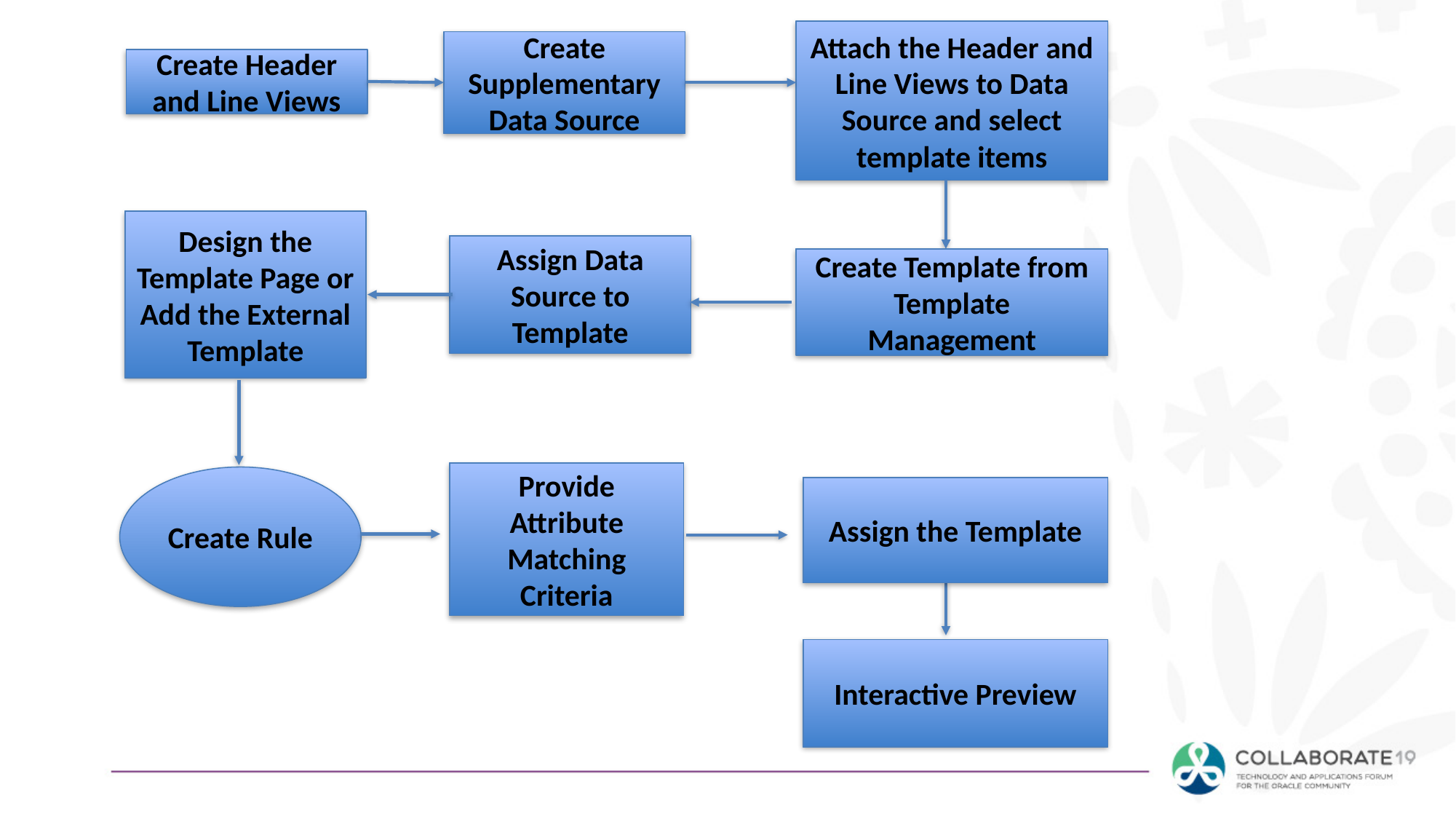

Attach the Header and Line Views to Data Source and select template items
Create Supplementary Data Source
Create Header and Line Views

Design the Template Page or Add the External Template

Assign Data Source to Template
Create Template from Template Management
Provide Attribute Matching Criteria
Create Rule
Assign the Template
Interactive Preview